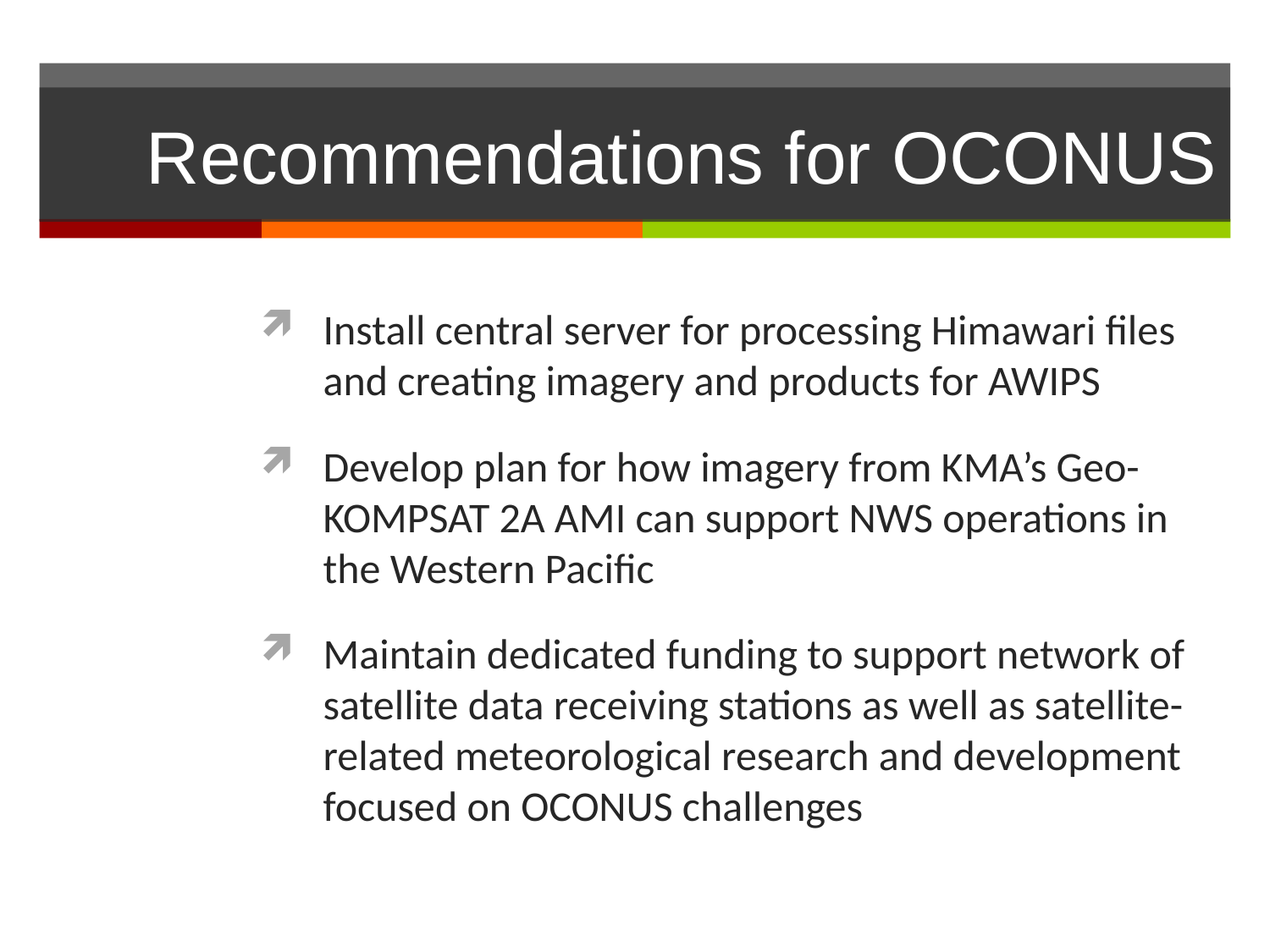

# Recommendations for OCONUS
Install central server for processing Himawari files and creating imagery and products for AWIPS
Develop plan for how imagery from KMA’s Geo-KOMPSAT 2A AMI can support NWS operations in the Western Pacific
Maintain dedicated funding to support network of satellite data receiving stations as well as satellite-related meteorological research and development focused on OCONUS challenges